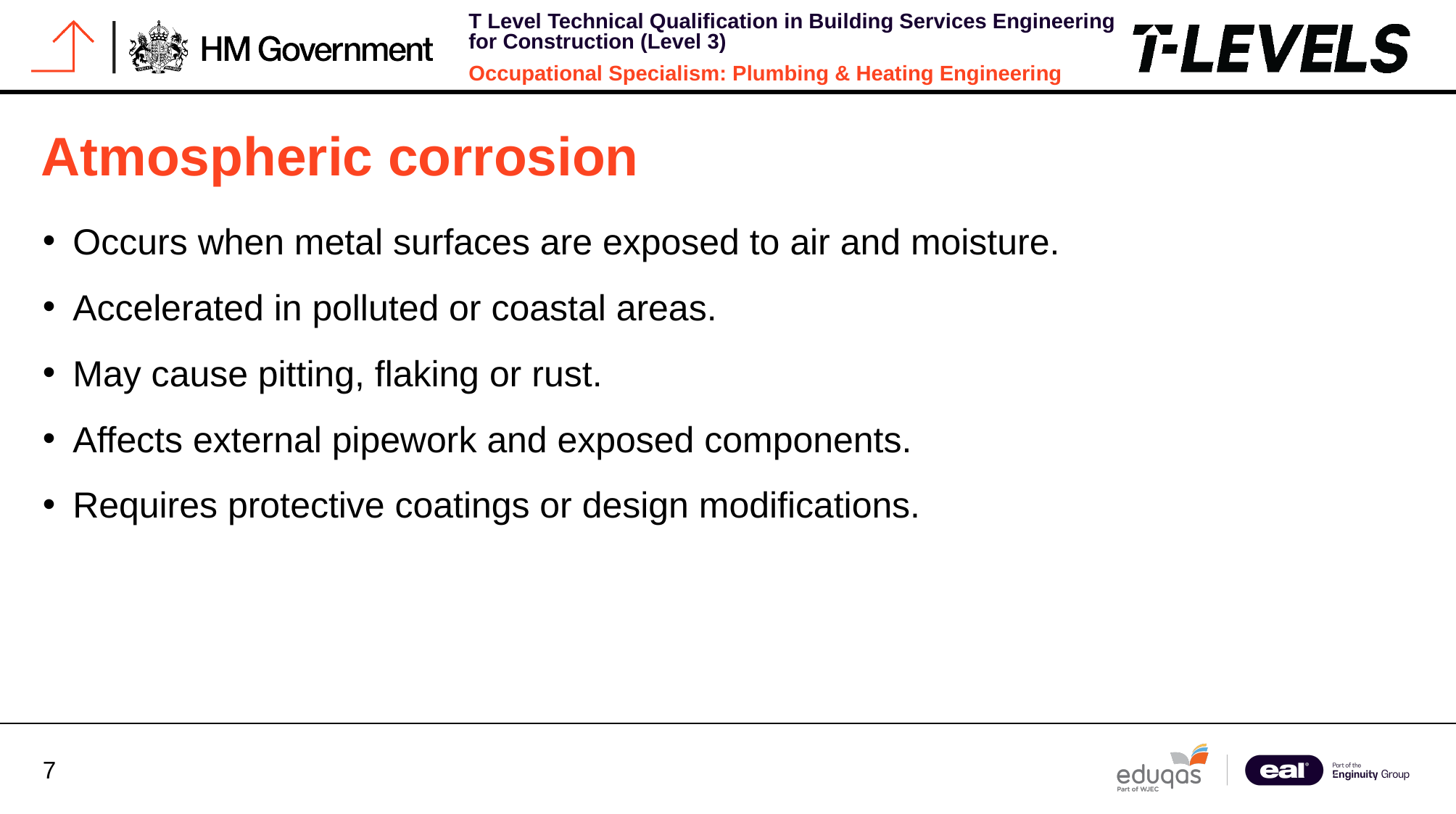

# Atmospheric corrosion
Occurs when metal surfaces are exposed to air and moisture.
Accelerated in polluted or coastal areas.
May cause pitting, flaking or rust.
Affects external pipework and exposed components.
Requires protective coatings or design modifications.